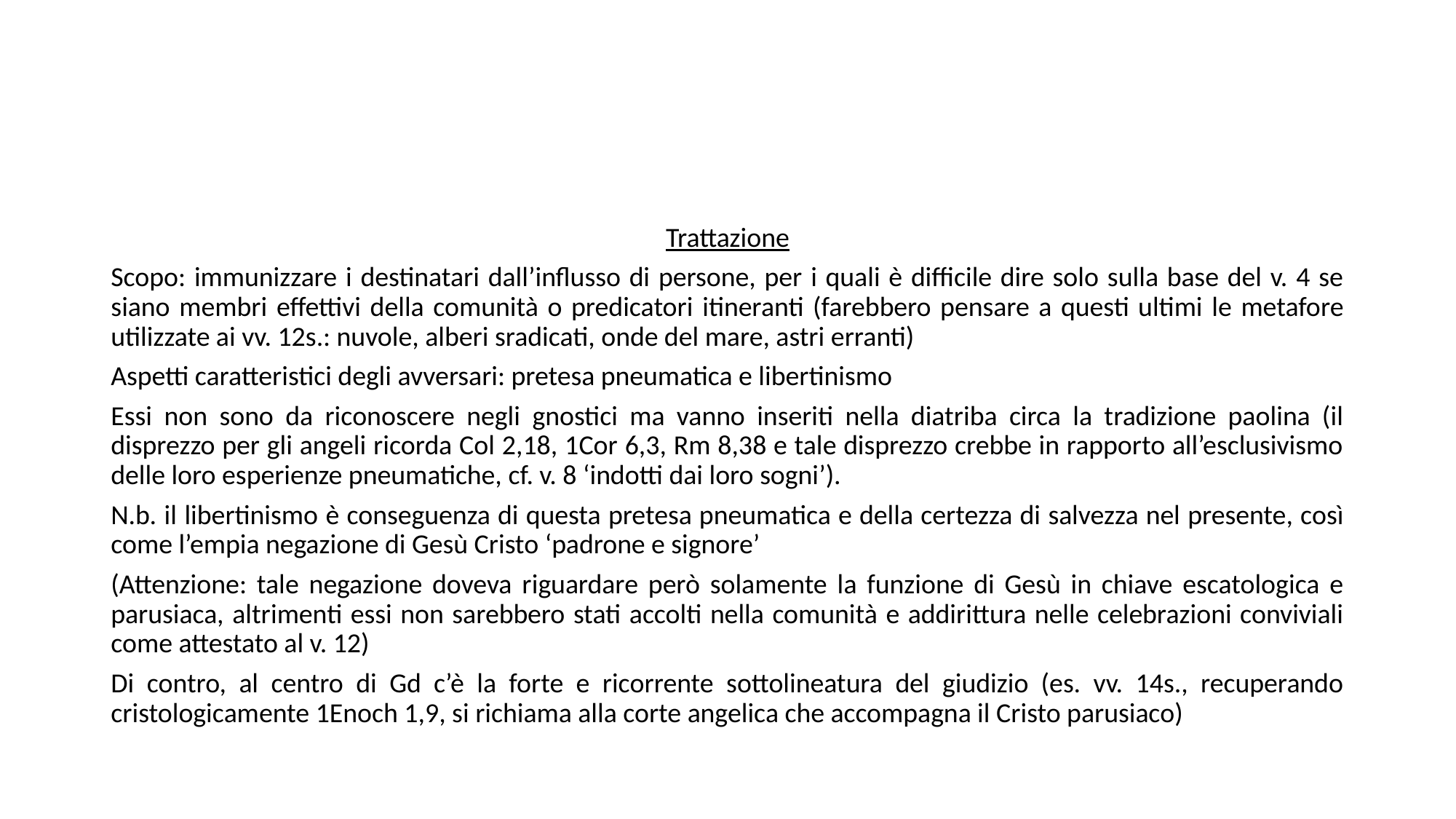

#
Trattazione
Scopo: immunizzare i destinatari dall’influsso di persone, per i quali è difficile dire solo sulla base del v. 4 se siano membri effettivi della comunità o predicatori itineranti (farebbero pensare a questi ultimi le metafore utilizzate ai vv. 12s.: nuvole, alberi sradicati, onde del mare, astri erranti)
Aspetti caratteristici degli avversari: pretesa pneumatica e libertinismo
Essi non sono da riconoscere negli gnostici ma vanno inseriti nella diatriba circa la tradizione paolina (il disprezzo per gli angeli ricorda Col 2,18, 1Cor 6,3, Rm 8,38 e tale disprezzo crebbe in rapporto all’esclusivismo delle loro esperienze pneumatiche, cf. v. 8 ‘indotti dai loro sogni’).
N.b. il libertinismo è conseguenza di questa pretesa pneumatica e della certezza di salvezza nel presente, così come l’empia negazione di Gesù Cristo ‘padrone e signore’
(Attenzione: tale negazione doveva riguardare però solamente la funzione di Gesù in chiave escatologica e parusiaca, altrimenti essi non sarebbero stati accolti nella comunità e addirittura nelle celebrazioni conviviali come attestato al v. 12)
Di contro, al centro di Gd c’è la forte e ricorrente sottolineatura del giudizio (es. vv. 14s., recuperando cristologicamente 1Enoch 1,9, si richiama alla corte angelica che accompagna il Cristo parusiaco)